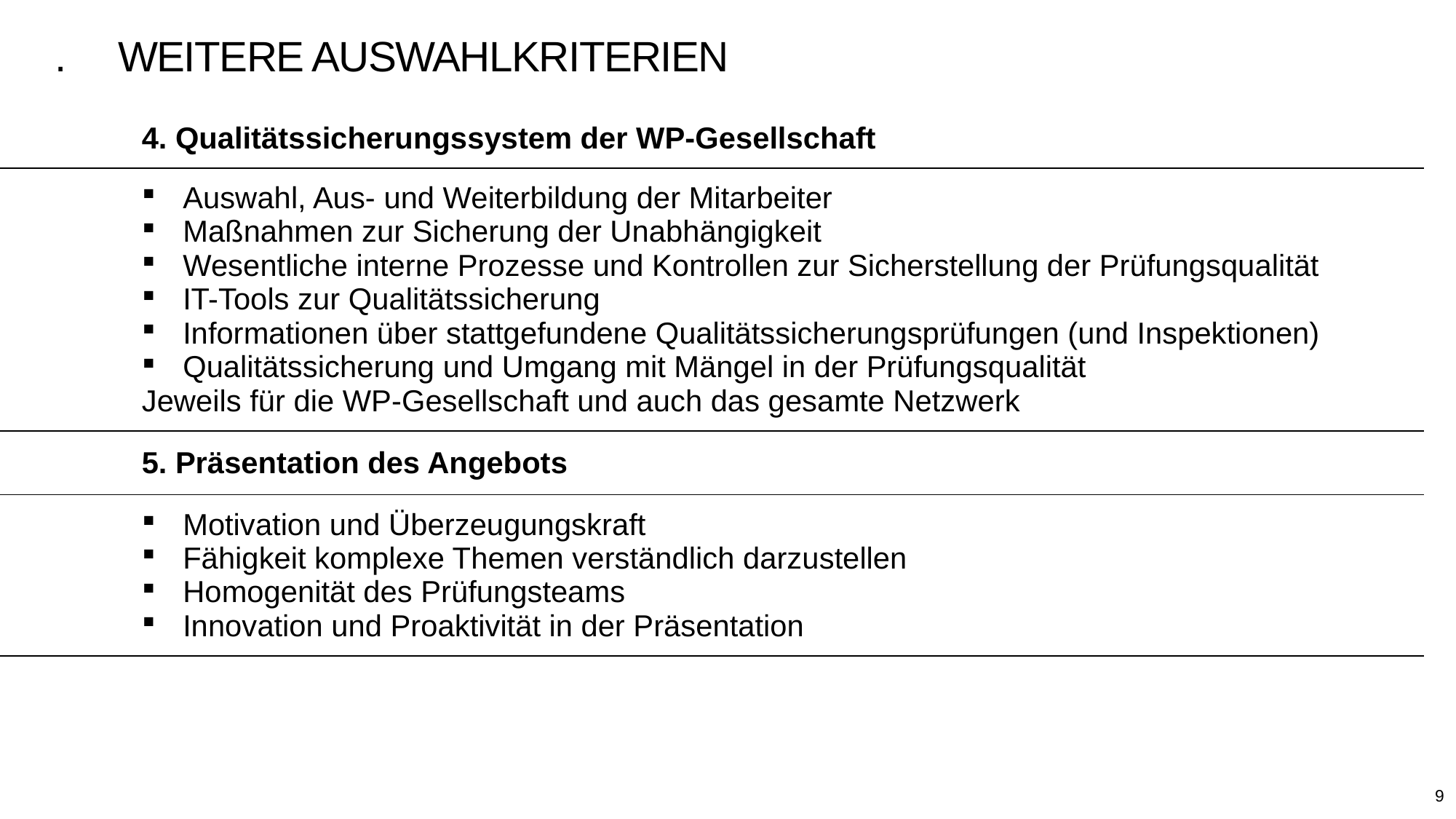

# 3.	weitere Auswahlkriterien
| 4. Qualitätssicherungssystem der WP-Gesellschaft |
| --- |
| Auswahl, Aus- und Weiterbildung der Mitarbeiter Maßnahmen zur Sicherung der Unabhängigkeit Wesentliche interne Prozesse und Kontrollen zur Sicherstellung der Prüfungsqualität IT-Tools zur Qualitätssicherung Informationen über stattgefundene Qualitätssicherungsprüfungen (und Inspektionen) Qualitätssicherung und Umgang mit Mängel in der Prüfungsqualität Jeweils für die WP-Gesellschaft und auch das gesamte Netzwerk |
| 5. Präsentation des Angebots |
| Motivation und Überzeugungskraft Fähigkeit komplexe Themen verständlich darzustellen Homogenität des Prüfungsteams Innovation und Proaktivität in der Präsentation |
|  |
9